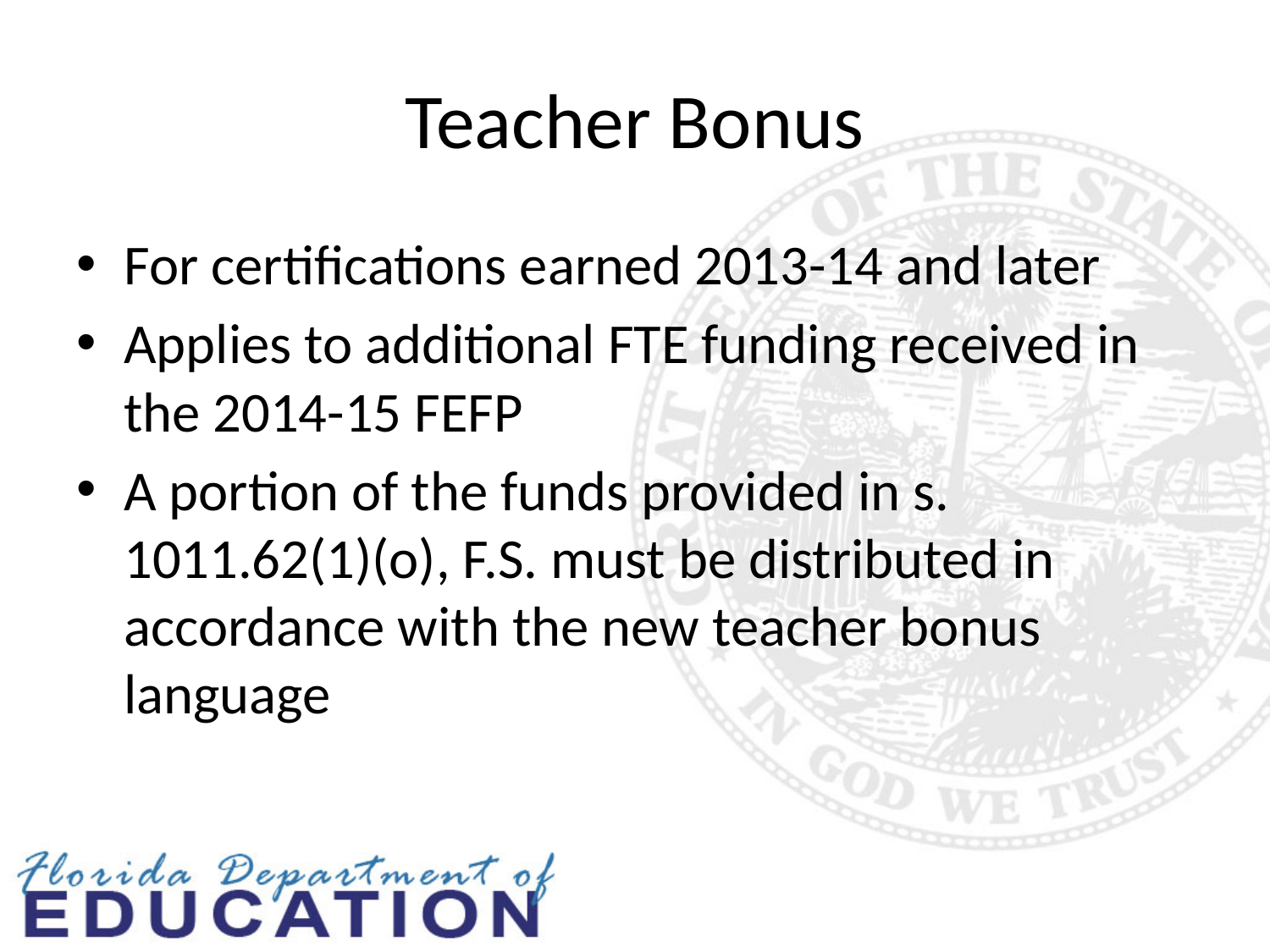

# Teacher Bonus
For certifications earned 2013-14 and later
Applies to additional FTE funding received in the 2014-15 FEFP
A portion of the funds provided in s. 1011.62(1)(o), F.S. must be distributed in accordance with the new teacher bonus language